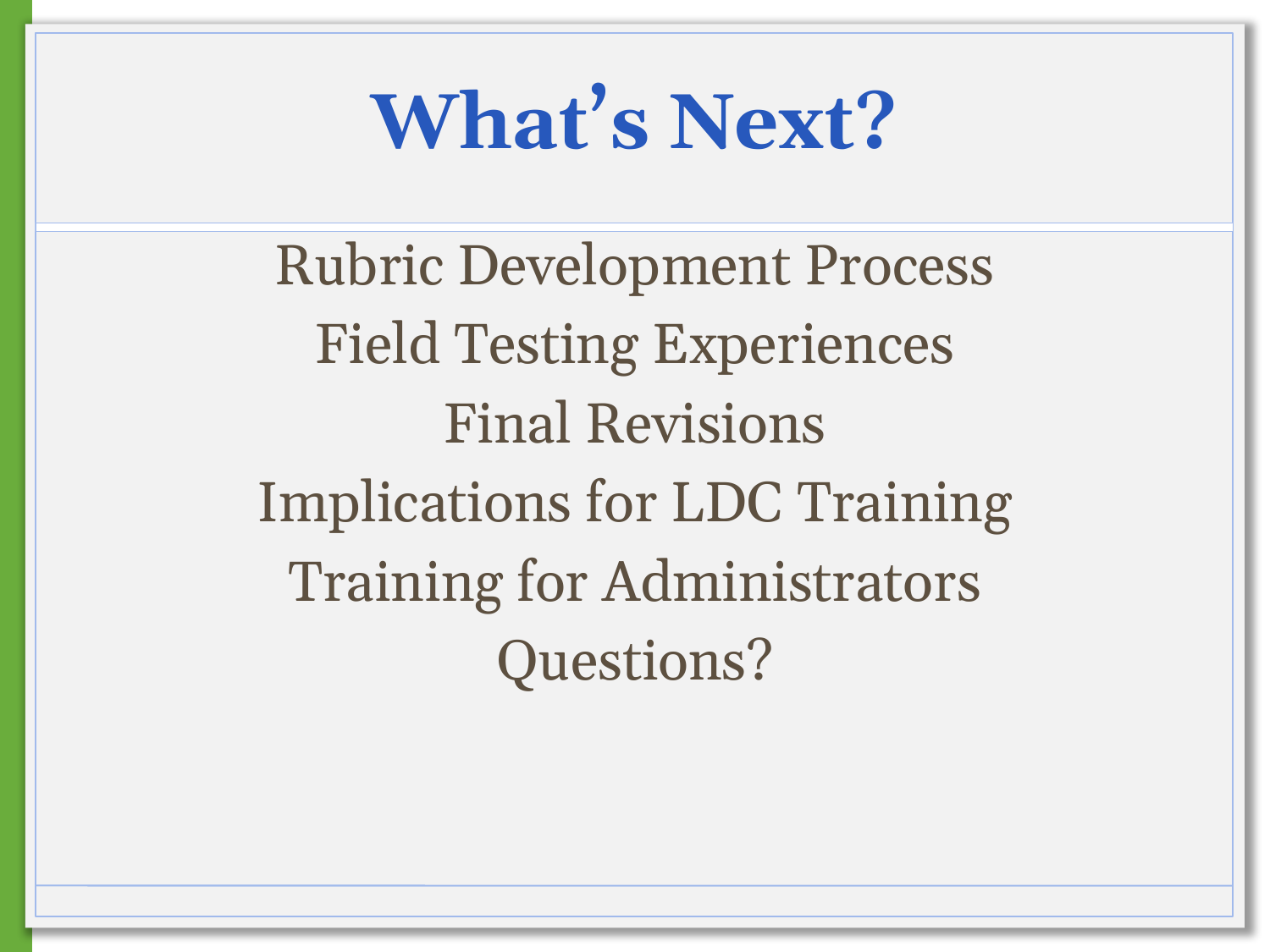

# What’s Next?
Rubric Development Process
Field Testing Experiences
Final Revisions
Implications for LDC Training
Training for Administrators
Questions?